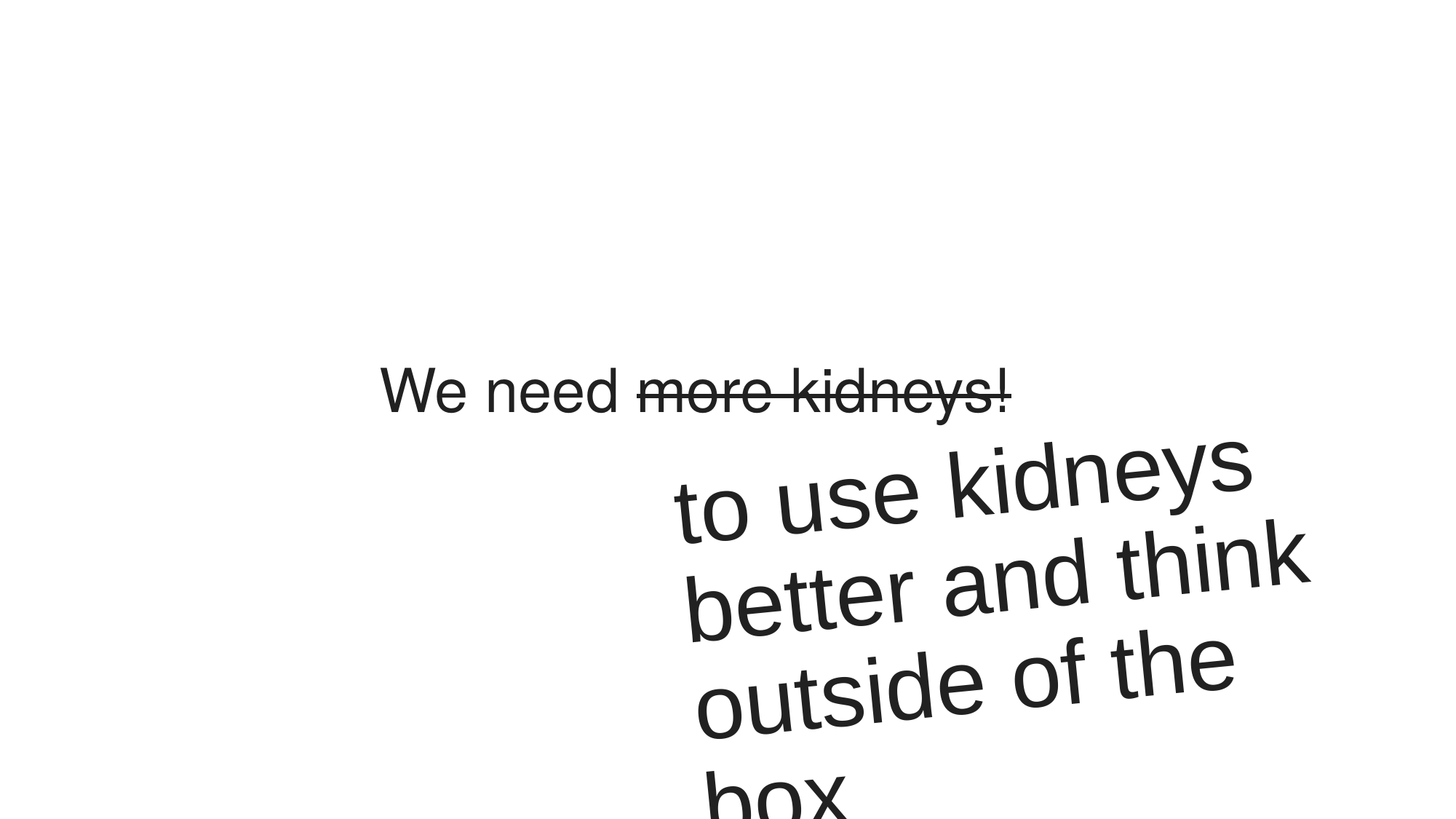

We need more kidneys!
to use kidneys better and think outside of the box